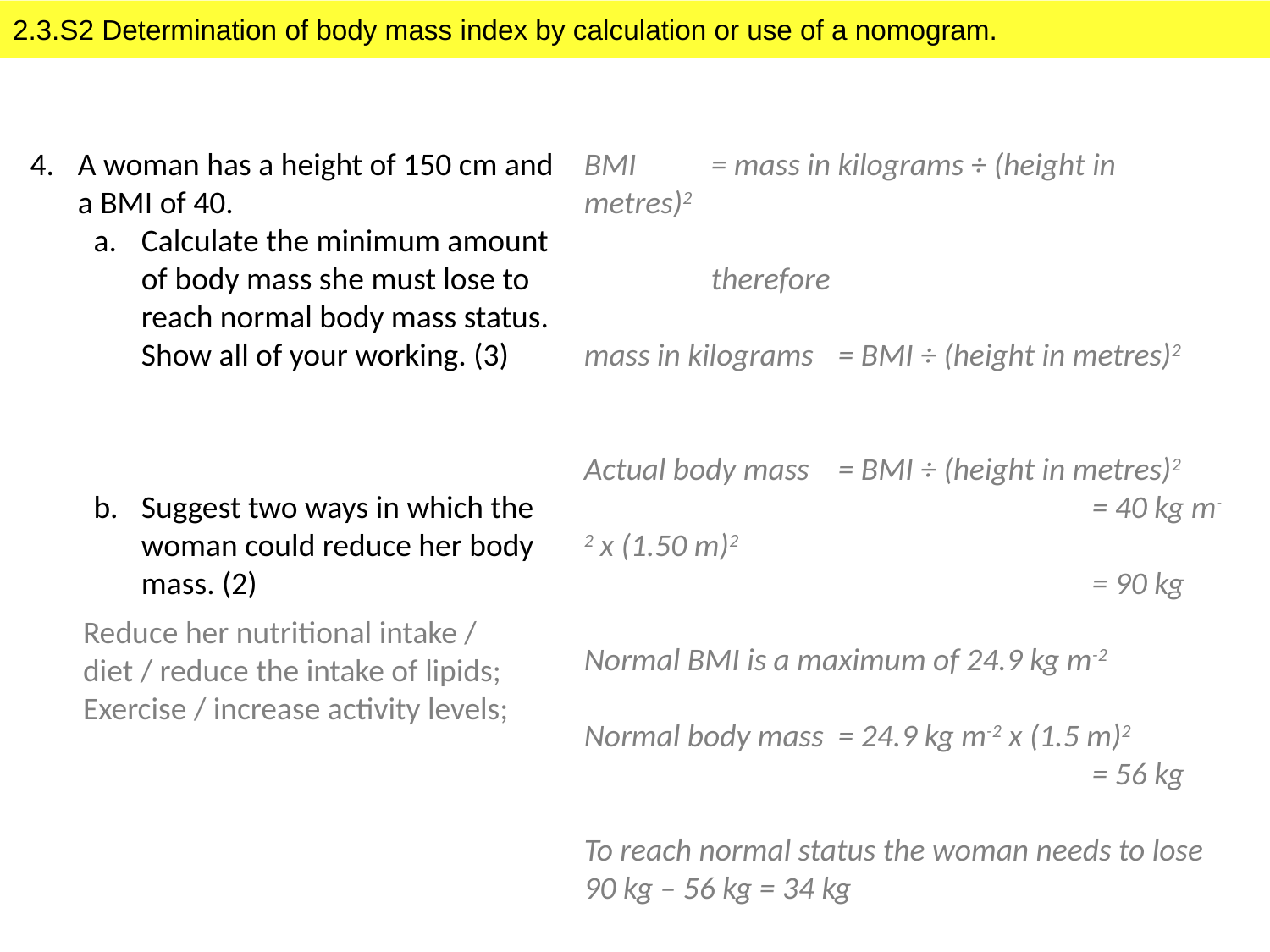

2.3.S2 Determination of body mass index by calculation or use of a nomogram.
A woman has a height of 150 cm and
a BMI of 40.
Calculate the minimum amount of body mass she must lose to reach normal body mass status. Show all of your working. (3)

Suggest two ways in which the woman could reduce her body mass. (2)
BMI	= mass in kilograms ÷ (height in metres)2

	therefore

mass in kilograms	= BMI ÷ (height in metres)2

Actual body mass	= BMI ÷ (height in metres)2
				= 40 kg m-2 x (1.50 m)2
				= 90 kg

Normal BMI is a maximum of 24.9 kg m-2

Normal body mass 	= 24.9 kg m-2 x (1.5 m)2
				= 56 kg

To reach normal status the woman needs to lose 	90 kg – 56 kg = 34 kg
Reduce her nutritional intake / diet / reduce the intake of lipids;
Exercise / increase activity levels;